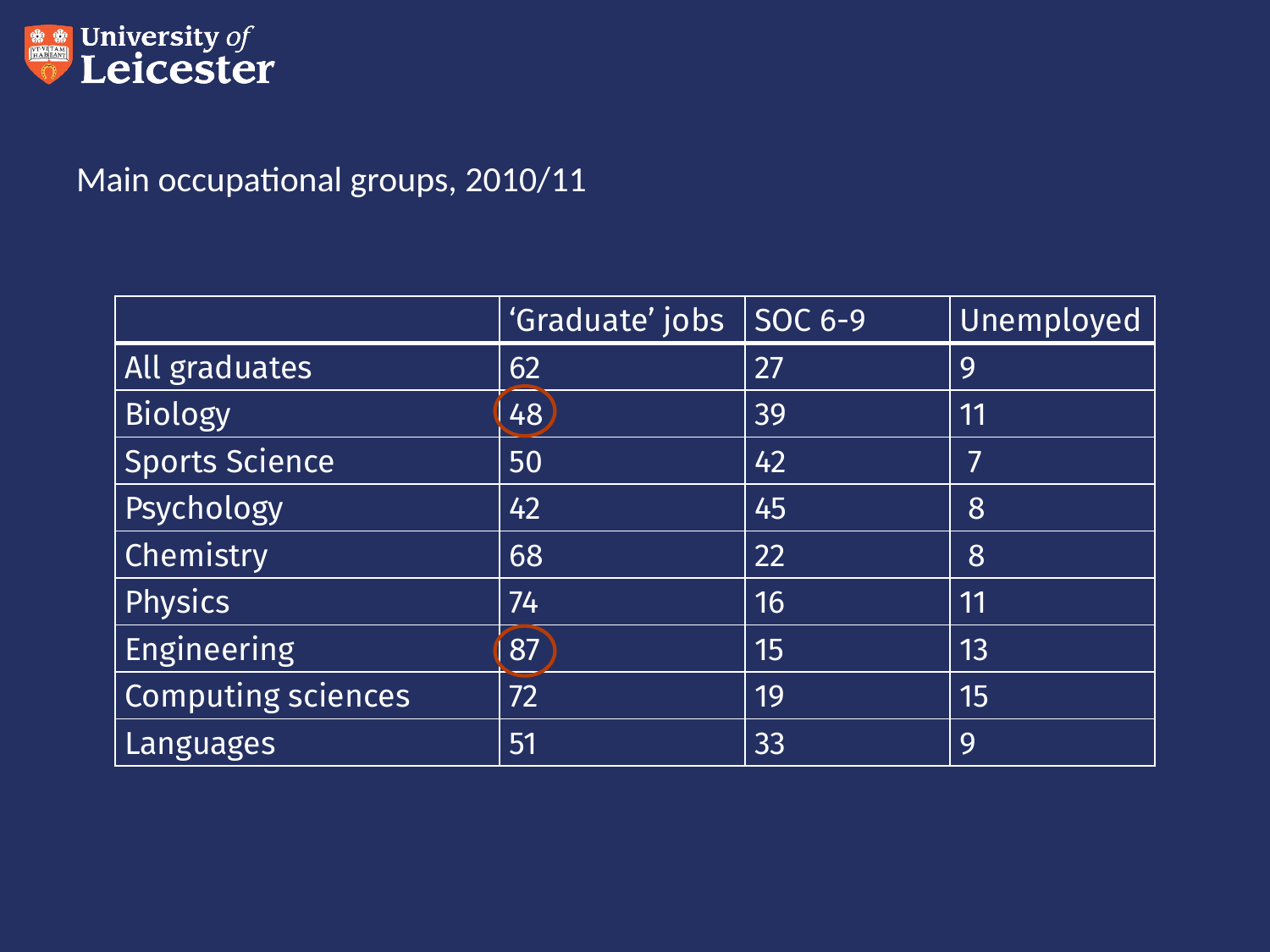

# Main occupational groups, 2010/11
|  | ‘Graduate’ jobs | SOC 6-9 | Unemployed |
| --- | --- | --- | --- |
| All graduates | 62 | 27 | 9 |
| Biology | 48 | 39 | 11 |
| Sports Science | 50 | 42 | 7 |
| Psychology | 42 | 45 | 8 |
| Chemistry | 68 | 22 | 8 |
| Physics | 74 | 16 | 11 |
| Engineering | 87 | 15 | 13 |
| Computing sciences | 72 | 19 | 15 |
| Languages | 51 | 33 | 9 |